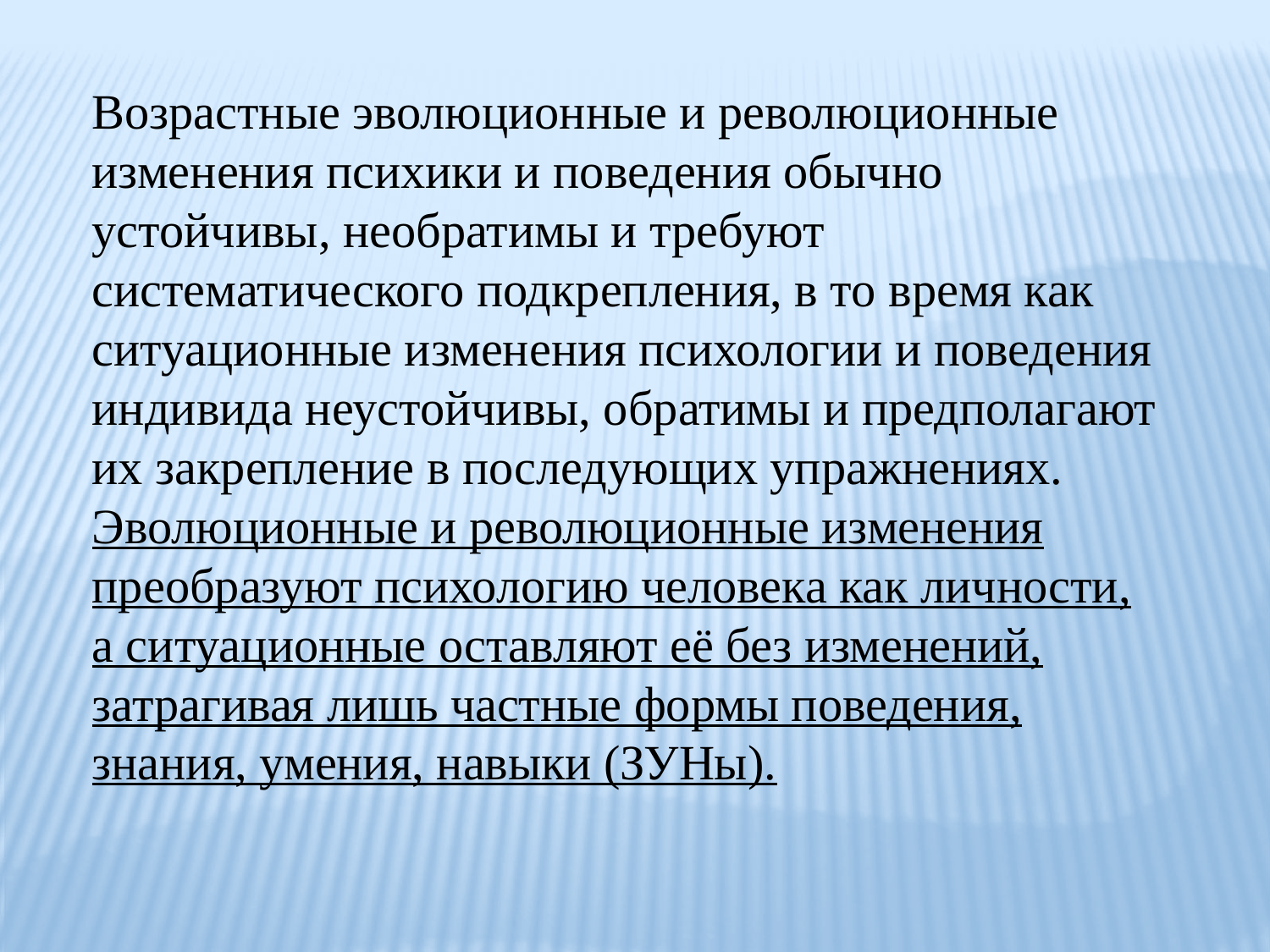

Возрастные эволюционные и революционные изменения психики и поведения обычно устойчивы, необратимы и требуют систематического подкрепления, в то время как ситуационные изменения психологии и поведения индивида неустойчивы, обратимы и предполагают их закрепление в последующих упражнениях. Эволюционные и революционные изменения преобразуют психологию человека как личности, а ситуационные оставляют её без изменений, затрагивая лишь частные формы поведения, знания, умения, навыки (ЗУНы).